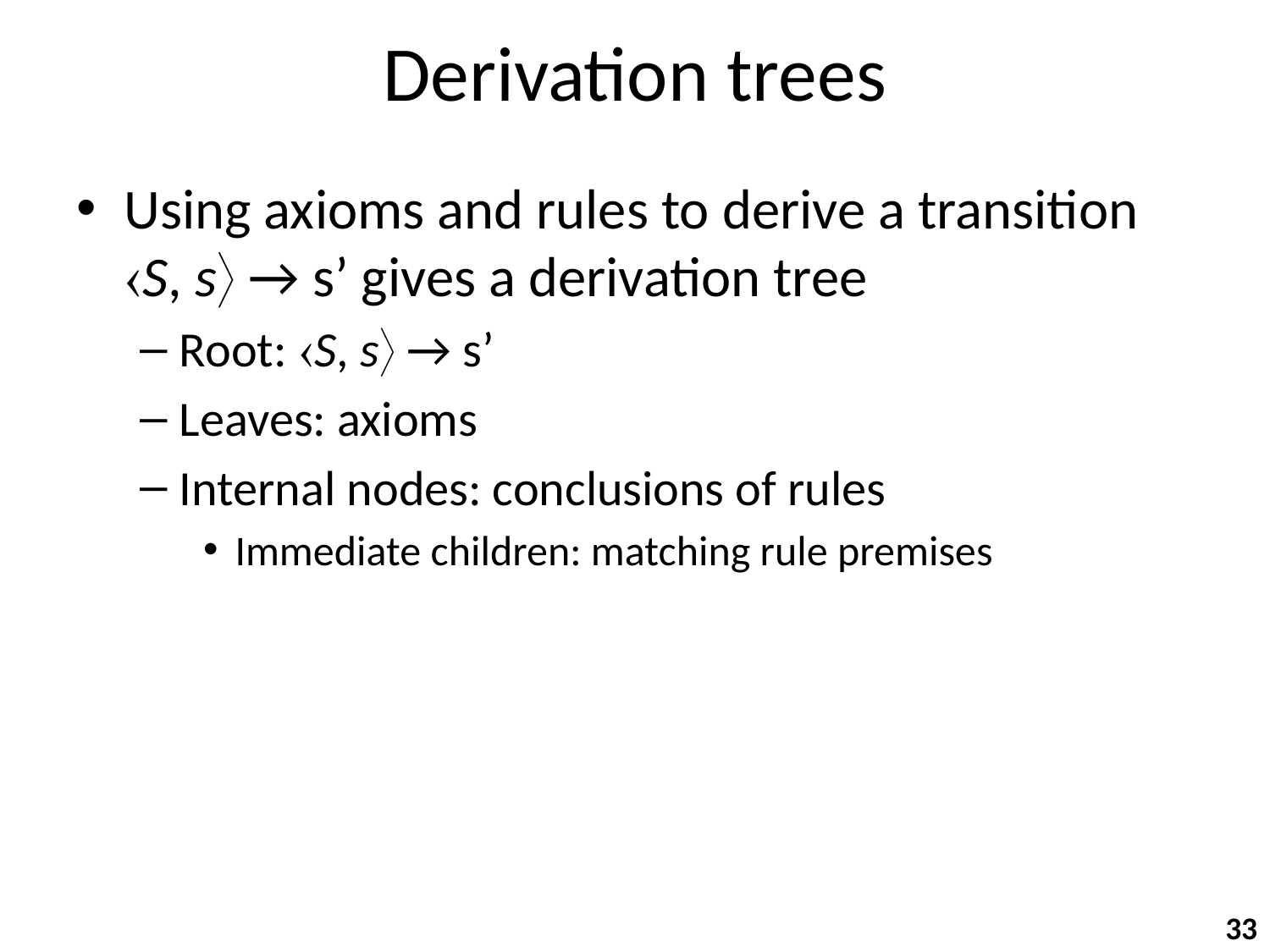

# Derivation trees
Using axioms and rules to derive a transition 〈S, s〉 → s’ gives a derivation tree
Root: 〈S, s〉 → s’
Leaves: axioms
Internal nodes: conclusions of rules
Immediate children: matching rule premises
33